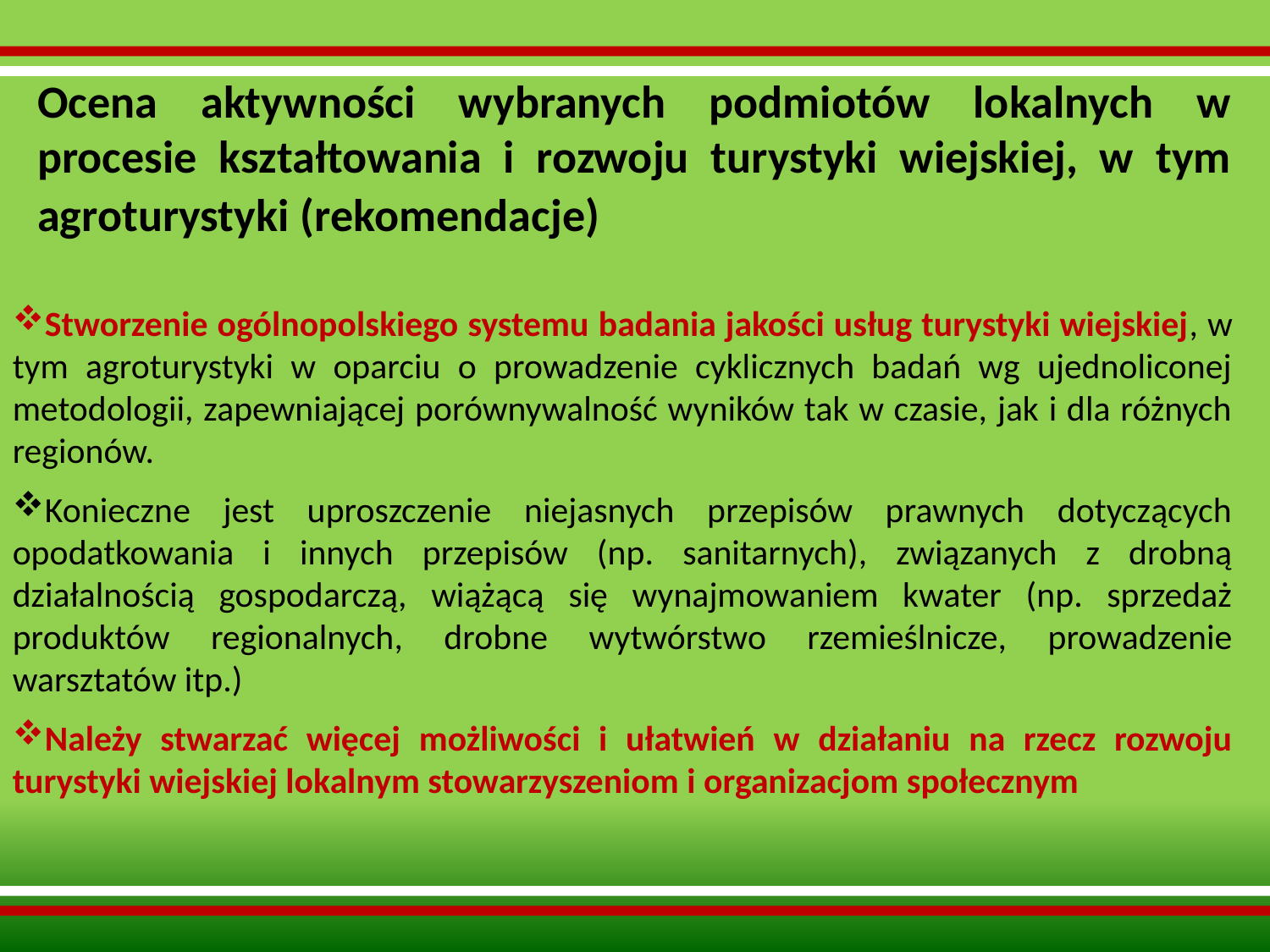

Ocena aktywności wybranych podmiotów lokalnych w procesie kształtowania i rozwoju turystyki wiejskiej, w tym agroturystyki (rekomendacje)

Stworzenie ogólnopolskiego systemu badania jakości usług turystyki wiejskiej, w tym agroturystyki w oparciu o prowadzenie cyklicznych badań wg ujednoliconej metodologii, zapewniającej porównywalność wyników tak w czasie, jak i dla różnych regionów.

Konieczne jest uproszczenie niejasnych przepisów prawnych dotyczących opodatkowania i innych przepisów (np. sanitarnych), związanych z drobną działalnością gospodarczą, wiążącą się wynajmowaniem kwater (np. sprzedaż produktów regionalnych, drobne wytwórstwo rzemieślnicze, prowadzenie warsztatów itp.)

Należy stwarzać więcej możliwości i ułatwień w działaniu na rzecz rozwoju turystyki wiejskiej lokalnym stowarzyszeniom i organizacjom społecznym